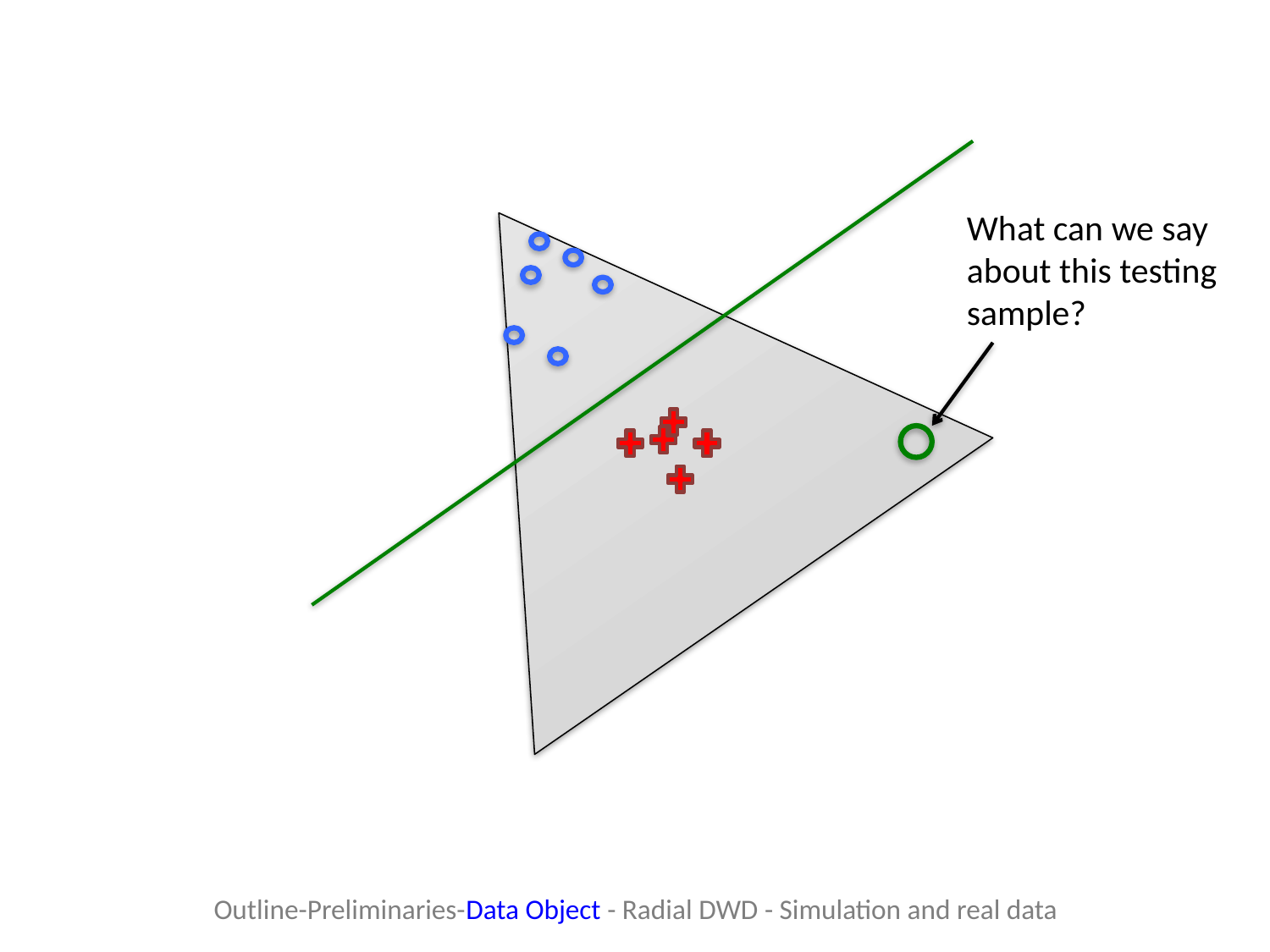

What can we say about this testing sample?

Outline-Preliminaries-Data Object - Radial DWD - Simulation and real data